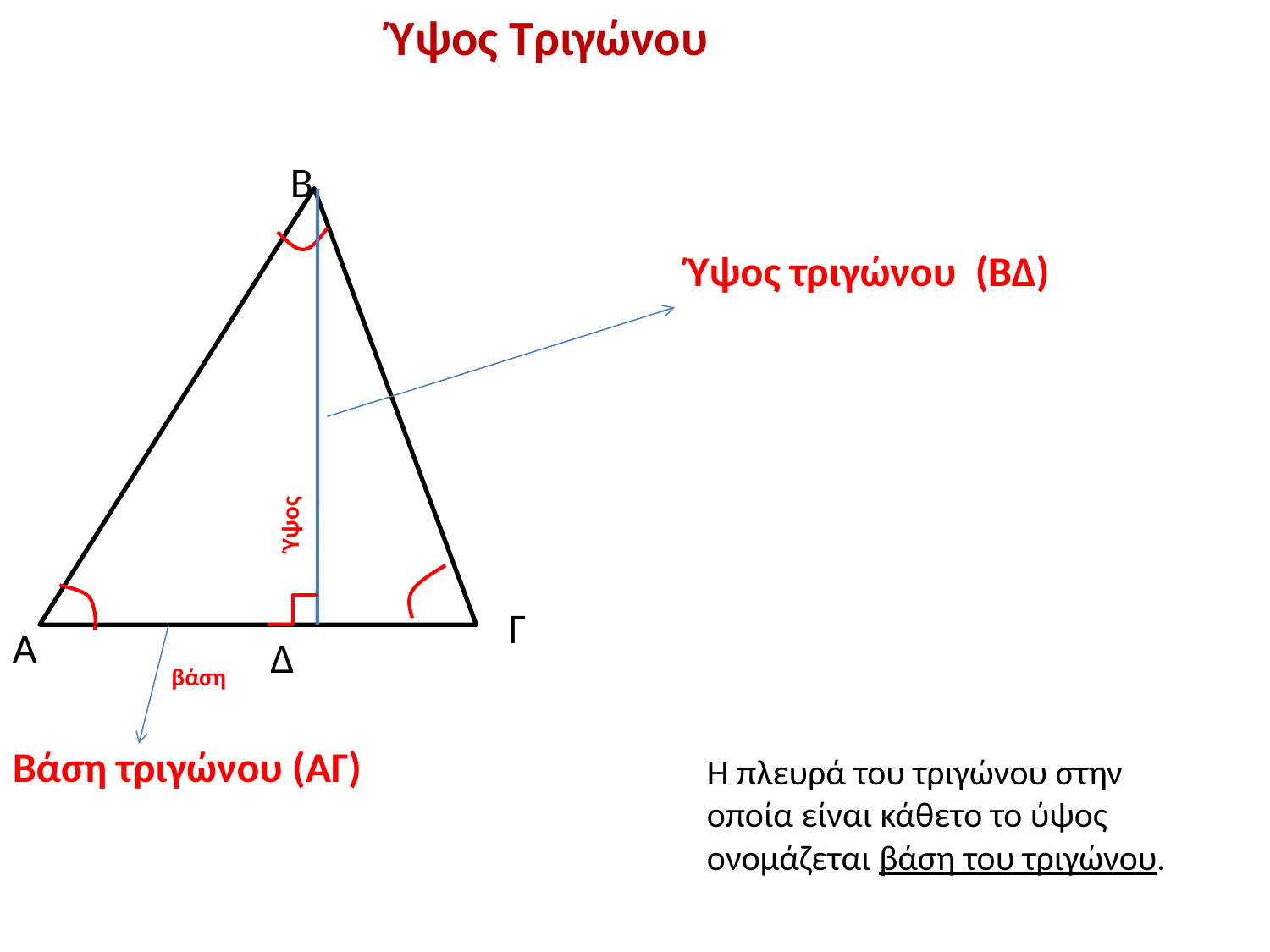

Ύψος Τριγώνου
Β

Ύψος τριγώνου  (ΒΔ)
Ύψος

Γ
Α
Δ
βάση
Βάση τριγώνου (ΑΓ)
Η πλευρά του τριγώνου στην  οποία είναι κάθετο το ύψος ονομάζεται βάση του τριγώνου.